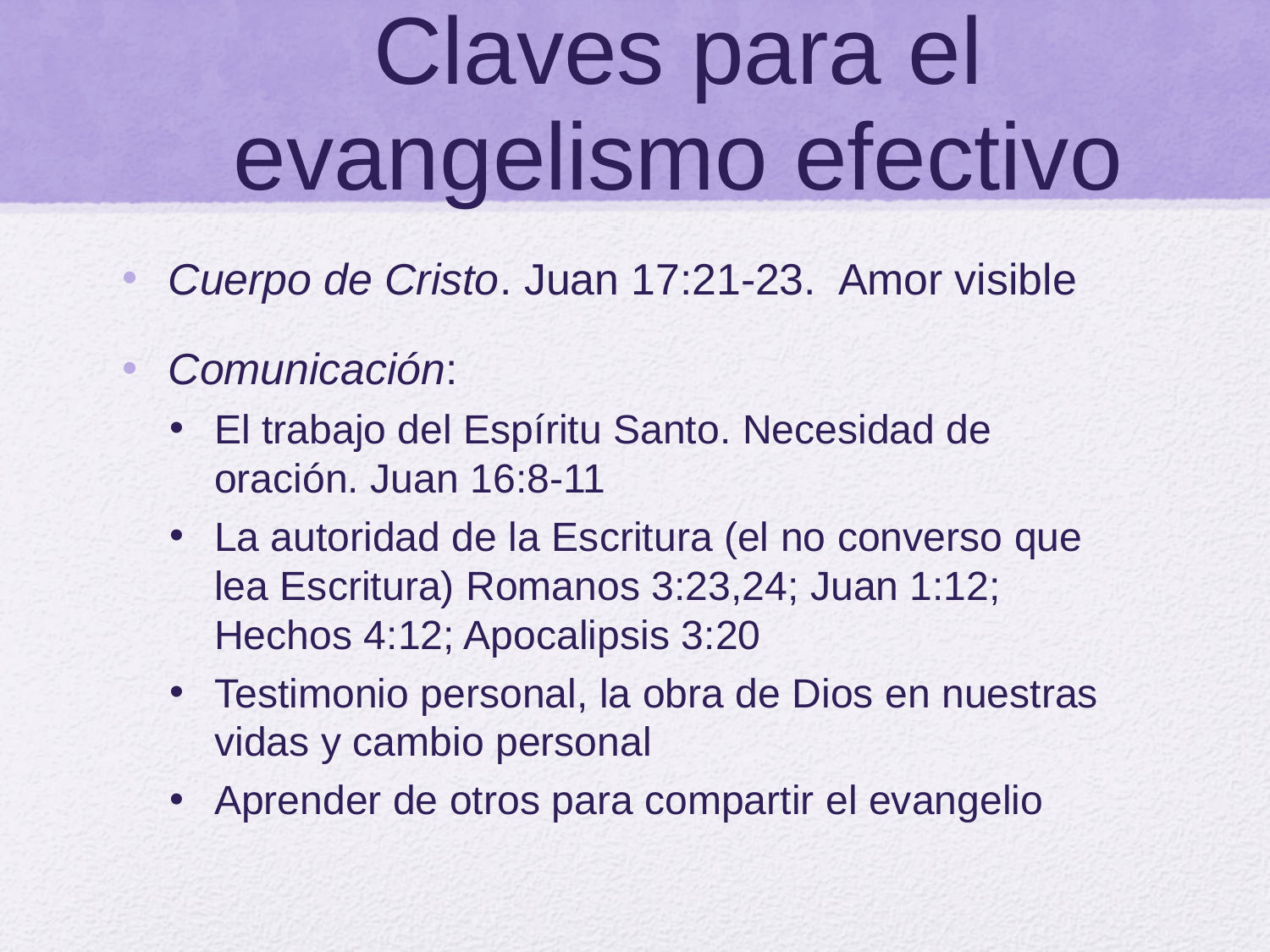

# Claves para el evangelismo efectivo
Cuerpo de Cristo. Juan 17:21-23.  Amor visible
Comunicación:
El trabajo del Espíritu Santo. Necesidad de oración. Juan 16:8-11
La autoridad de la Escritura (el no converso que lea Escritura) Romanos 3:23,24; Juan 1:12; Hechos 4:12; Apocalipsis 3:20
Testimonio personal, la obra de Dios en nuestras vidas y cambio personal
Aprender de otros para compartir el evangelio